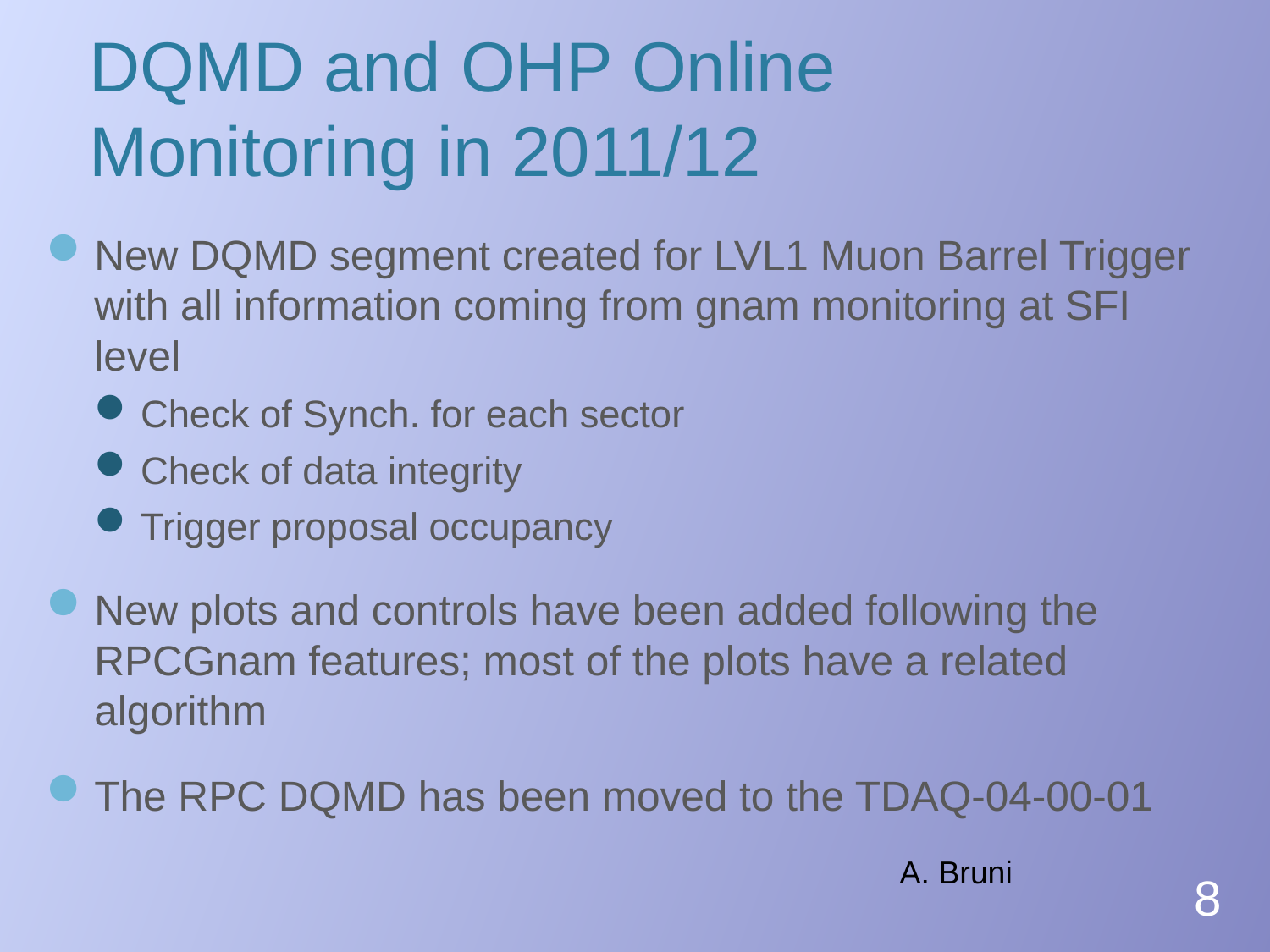

# DQMD and OHP Online Monitoring in 2011/12
New DQMD segment created for LVL1 Muon Barrel Trigger with all information coming from gnam monitoring at SFI level
Check of Synch. for each sector
Check of data integrity
Trigger proposal occupancy
New plots and controls have been added following the RPCGnam features; most of the plots have a related algorithm
The RPC DQMD has been moved to the TDAQ-04-00-01
A. Bruni
8